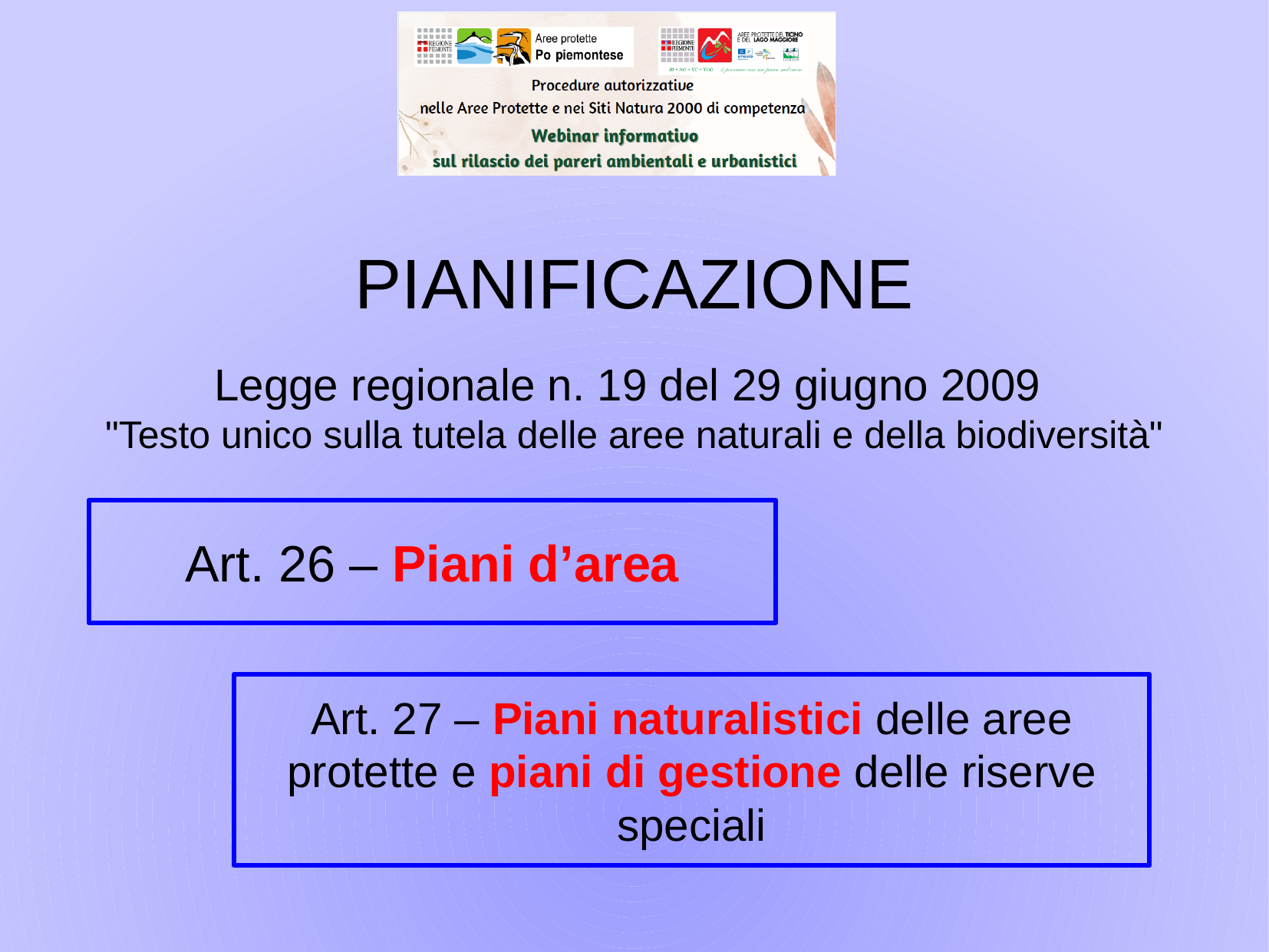

PIANIFICAZIONE
Legge regionale n. 19 del 29 giugno 2009
"Testo unico sulla tutela delle aree naturali e della biodiversità"
Art. 26 – Piani d’area
Art. 27 – Piani naturalistici delle aree protette e piani di gestione delle riserve speciali